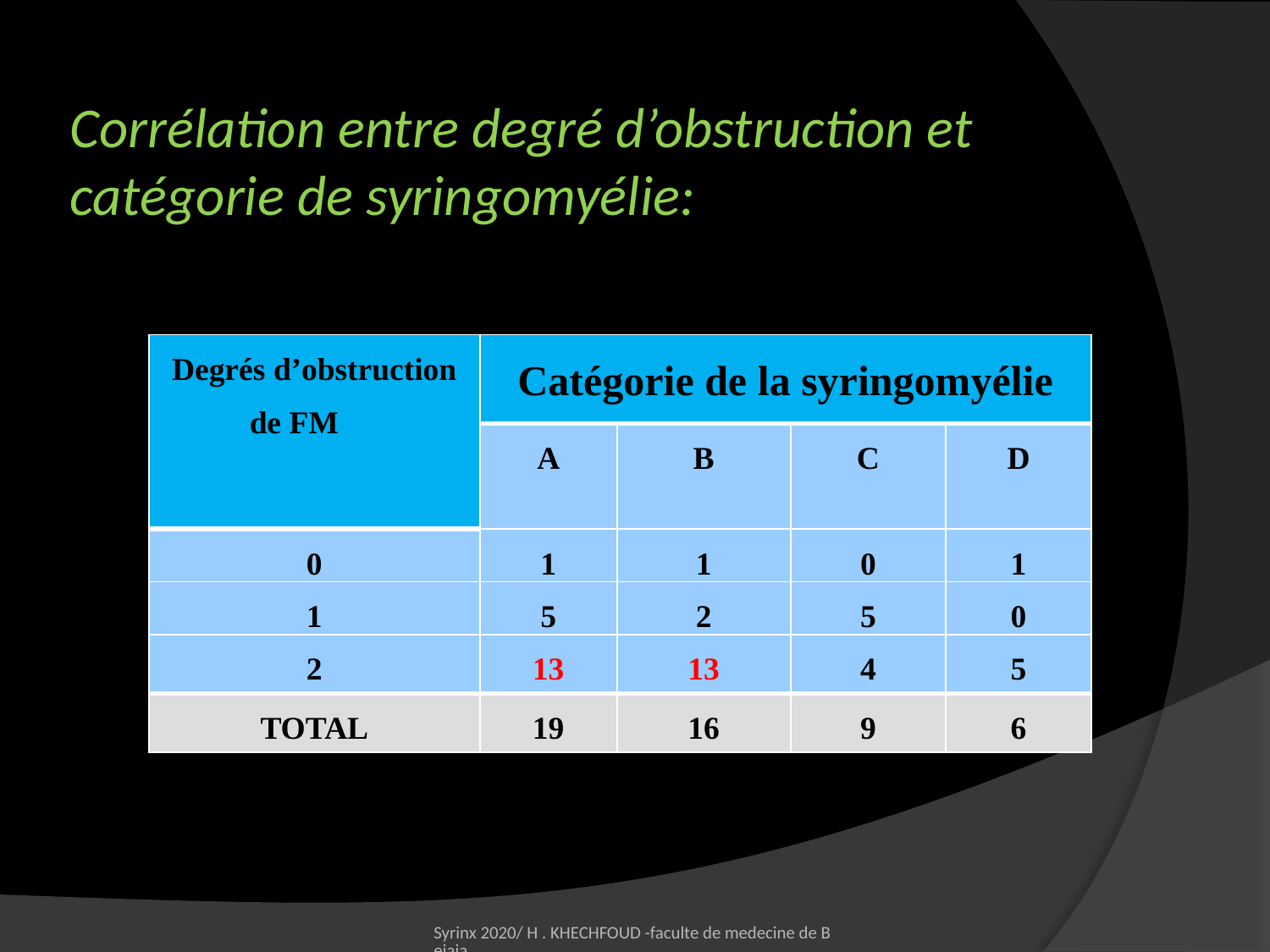

# Corrélation entre degré d’obstruction et catégorie de syringomyélie:
| Degrés d’obstruction de FM | Catégorie de la syringomyélie |  |  |  |
| --- | --- | --- | --- | --- |
|  | A | B | C | D |
| 0 | 1 | 1 | 0 | 1 |
| 1 | 5 | 2 | 5 | 0 |
| 2 | 13 | 13 | 4 | 5 |
| TOTAL | 19 | 16 | 9 | 6 |
Syrinx 2020/ H . KHECHFOUD -faculte de medecine de Bejaia